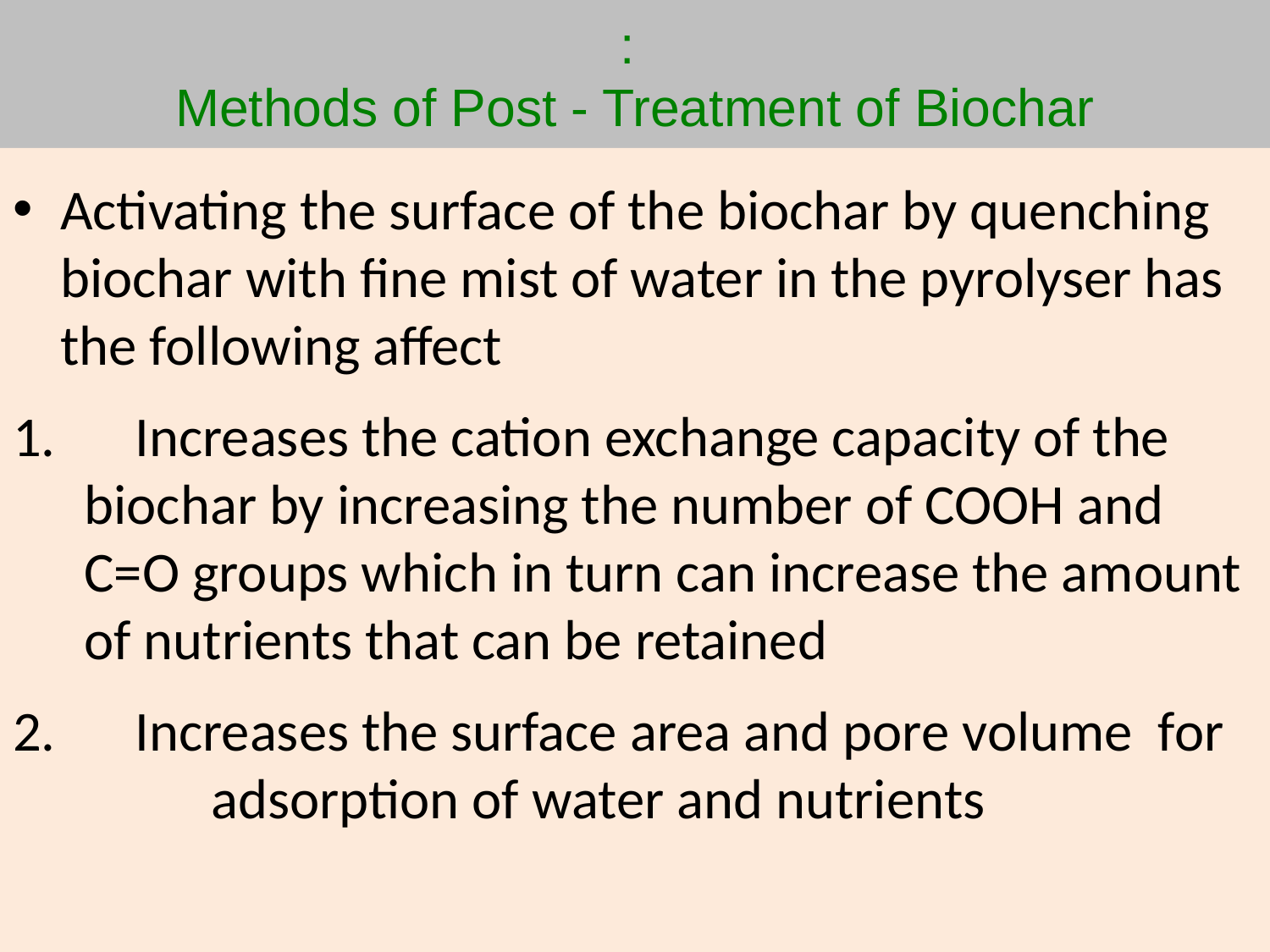

# : Methods of Post - Treatment of Biochar

Activating the surface of the biochar by quenching biochar with fine mist of water in the pyrolyser has the following affect
    Increases the cation exchange capacity of the biochar by increasing the number of COOH and C=O groups which in turn can increase the amount of nutrients that can be retained
    Increases the surface area and pore volume  for 	adsorption of water and nutrients